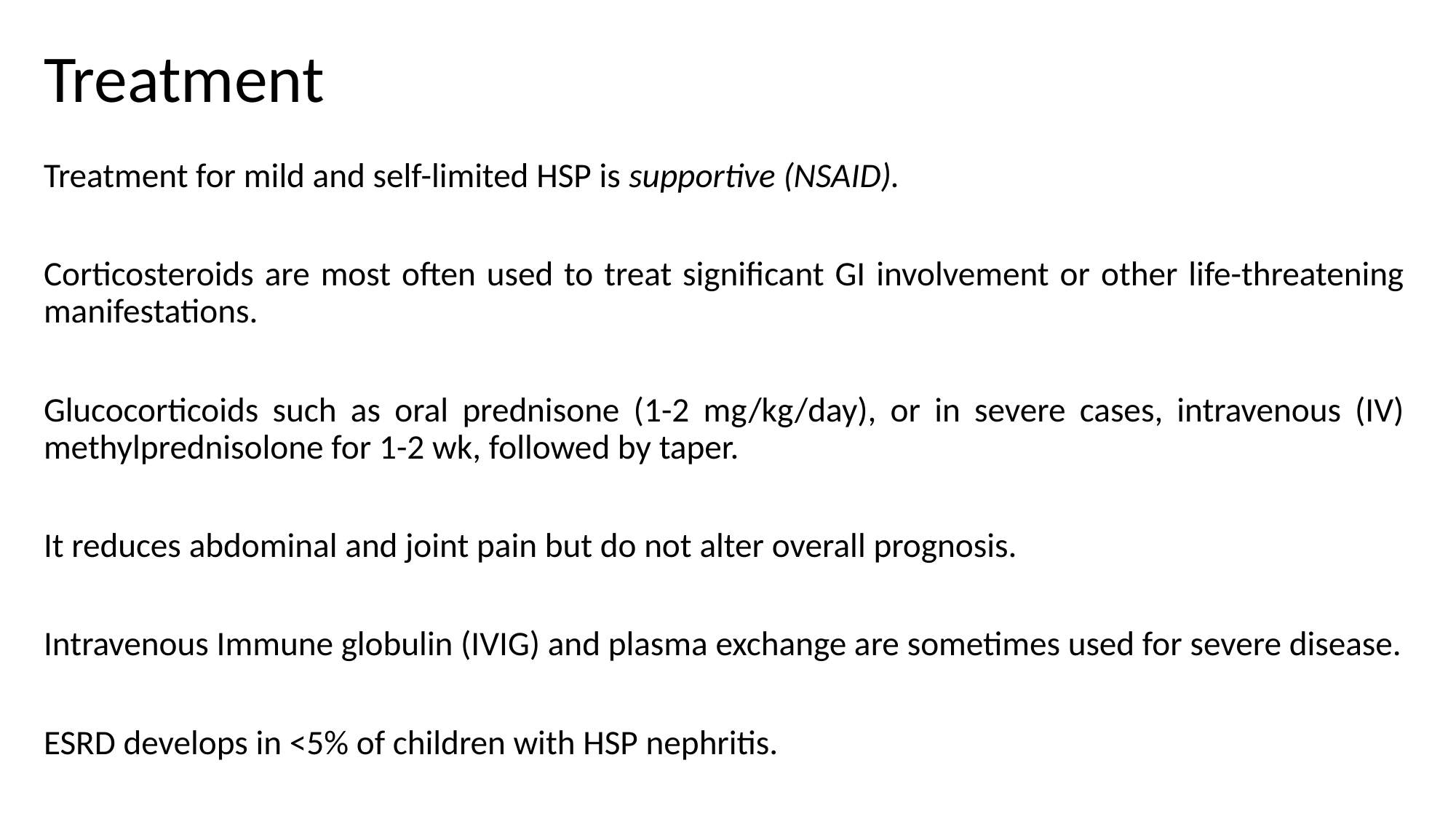

# Treatment
Treatment for mild and self-limited HSP is supportive (NSAID).

Corticosteroids are most often used to treat significant GI involvement or other life-threatening manifestations.

Glucocorticoids such as oral prednisone (1-2 mg/kg/day), or in severe cases, intravenous (IV) methylprednisolone for 1-2 wk, followed by taper.

It reduces abdominal and joint pain but do not alter overall prognosis.

Intravenous Immune globulin (IVIG) and plasma exchange are sometimes used for severe disease.

ESRD develops in <5% of children with HSP nephritis.